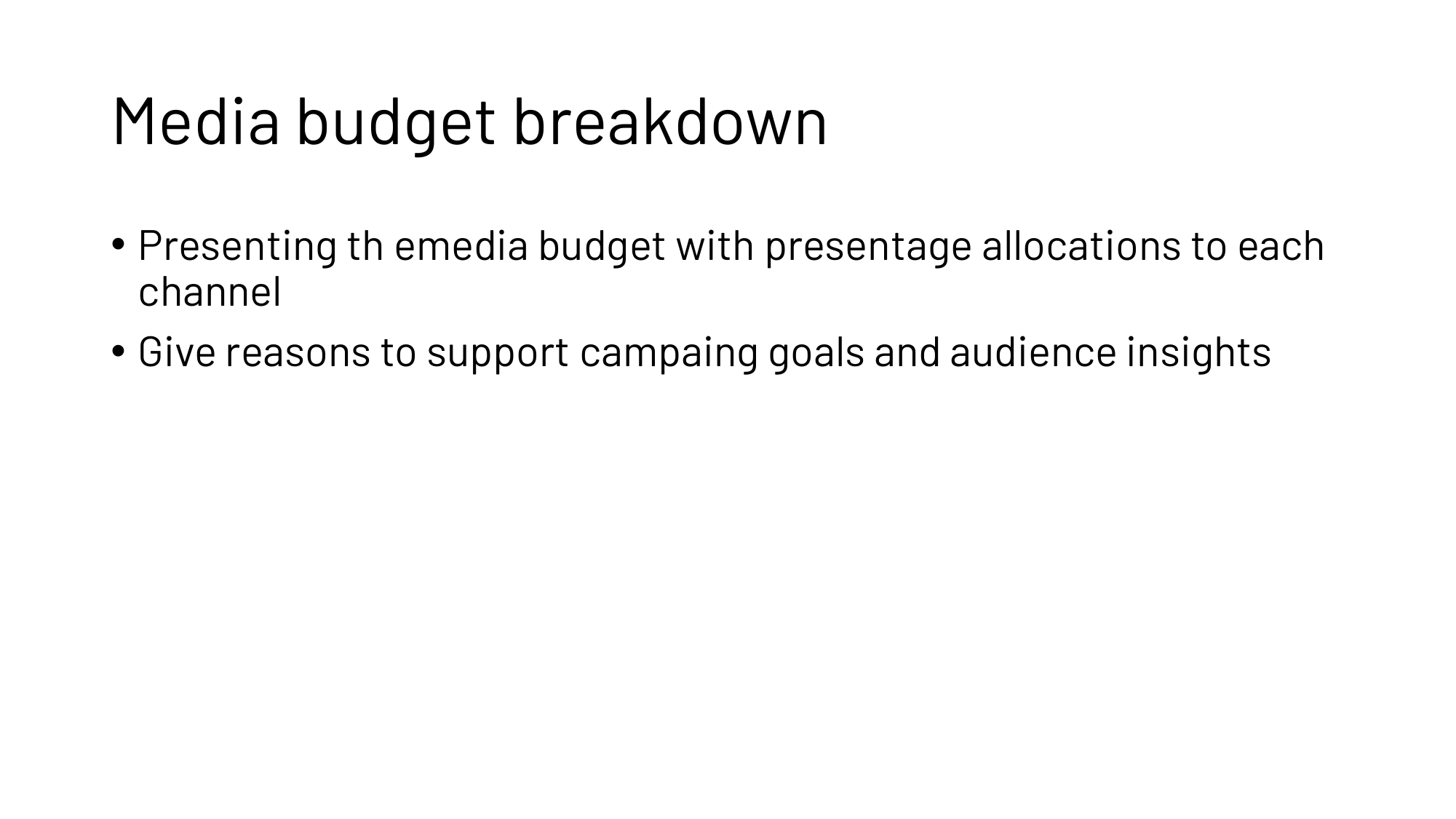

# Media budget breakdown
Presenting th emedia budget with presentage allocations to each channel
Give reasons to support campaing goals and audience insights